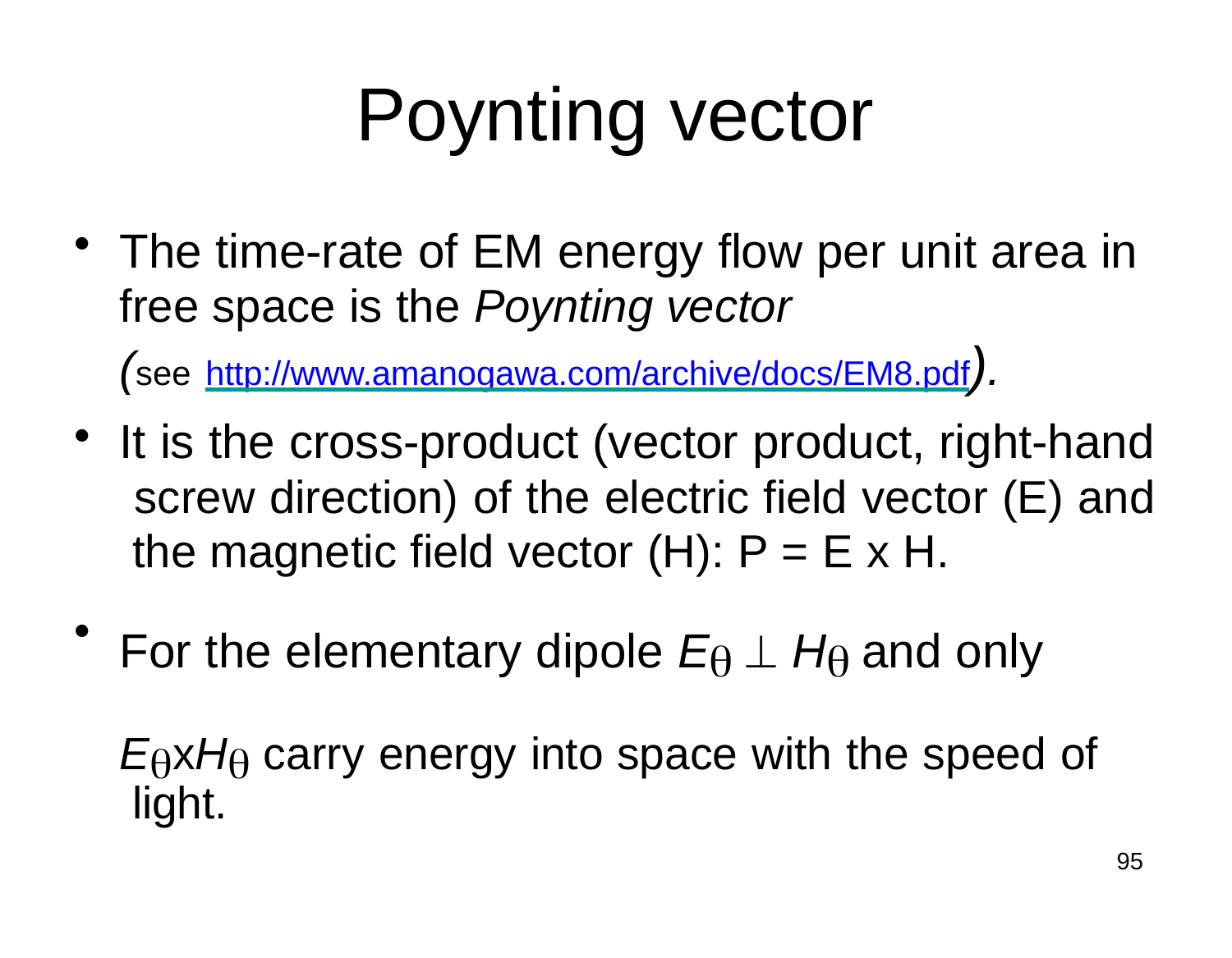

# Poynting vector
The time-rate of EM energy flow per unit area in
free space is the Poynting vector
(see http://www.amanogawa.com/archive/docs/EM8.pdf).
It is the cross-product (vector product, right-hand  screw direction) of the electric field vector (E) and  the magnetic field vector (H): P = E x H.
For the elementary dipole Eθ ⊥ Hθ and only
EθxHθ carry energy into space with the speed of  light.
95